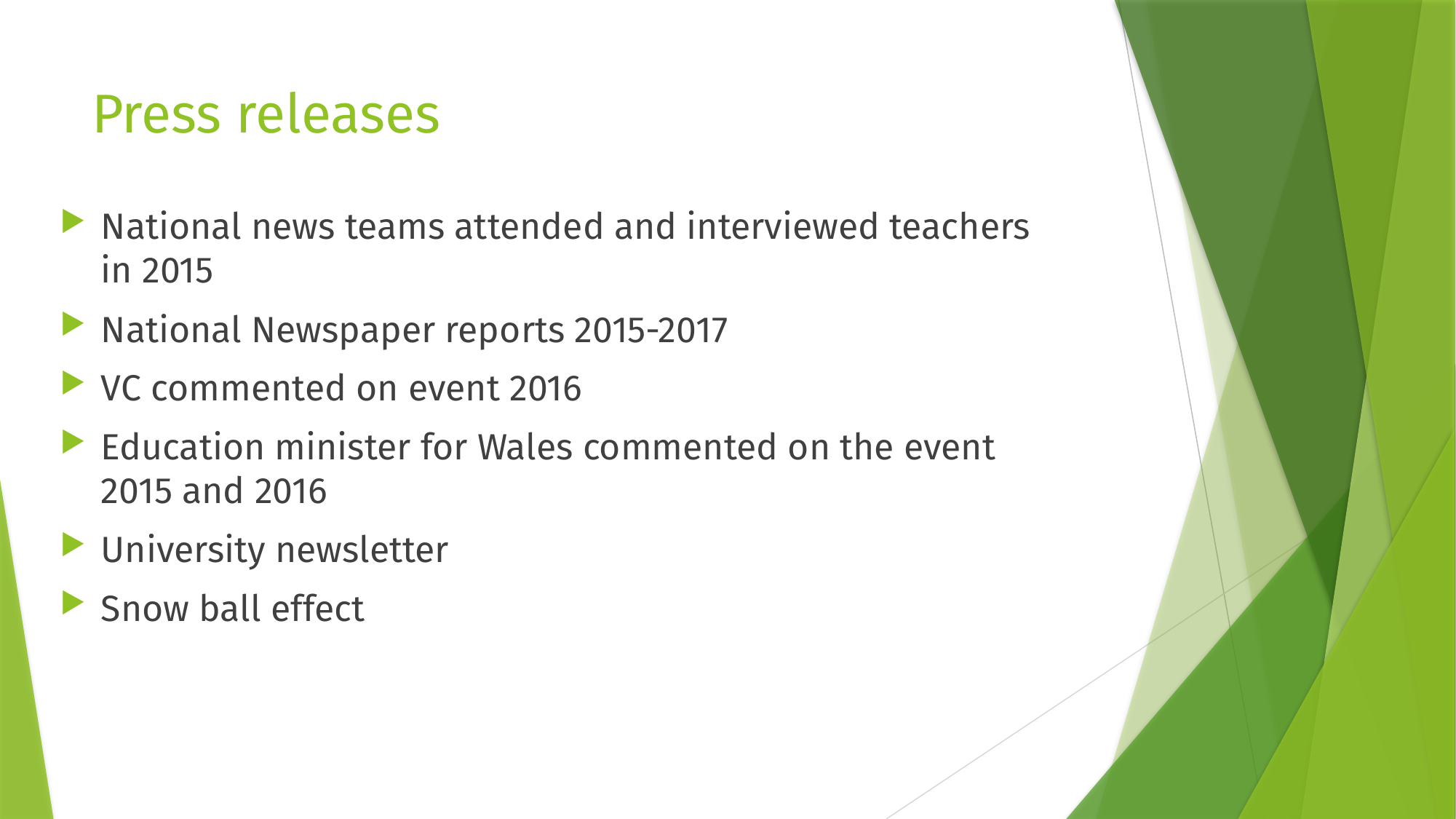

# Press releases
National news teams attended and interviewed teachers in 2015
National Newspaper reports 2015-2017
VC commented on event 2016
Education minister for Wales commented on the event 2015 and 2016
University newsletter
Snow ball effect